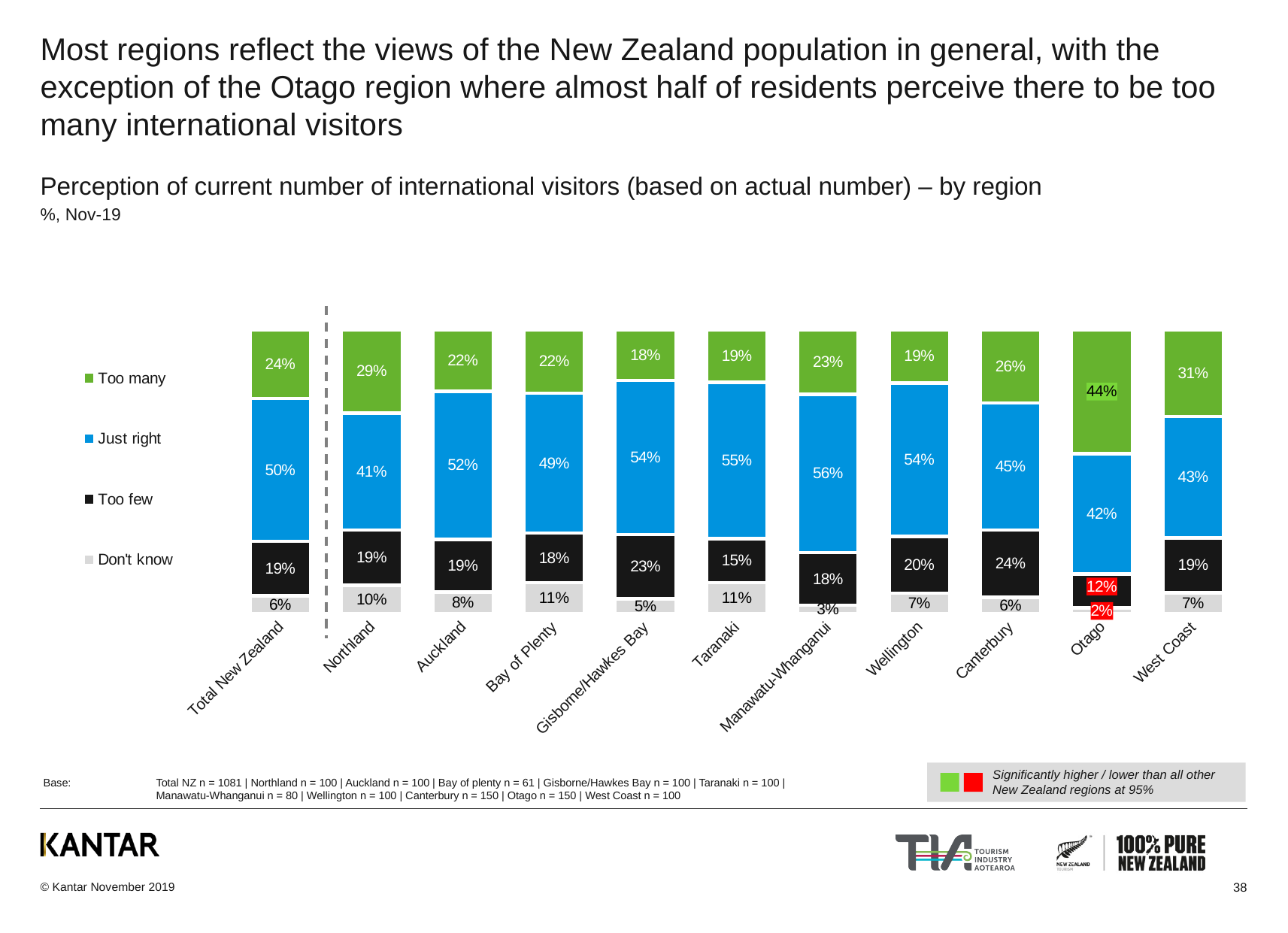

# Most regions reflect the views of the New Zealand population in general, with the exception of the Otago region where almost half of residents perceive there to be too many international visitors
Perception of current number of international visitors (based on actual number) – by region
%, Nov-19

### Chart

| Category | Don't know | Too few | Just right | Too many |
|---|---|---|---|---|
| Total New Zealand | 0.0628122104081851 | 0.19151499996833501 | 0.503028632866829 | 0.24264415675665443 |
| Northland | 0.10074073773179167 | 0.19385310504661313 | 0.41117597252716903 | 0.2942301846944253 |
| Auckland | 0.07608922111323395 | 0.18542715842365504 | 0.5215767978252601 | 0.21690682263785058 |
| Bay of Plenty | 0.1088610879652163 | 0.1750016943736599 | 0.49183632691596246 | 0.22430089074516166 |
| Gisborne/Hawkes Bay | 0.05195978634847605 | 0.22682015919180964 | 0.5414614075275365 | 0.17975864693217755 |
| Taranaki | 0.10953367293448052 | 0.1540676812556705 | 0.5504385606740437 | 0.18596008513580528 |
| Manawatu-Whanganui | 0.029727722634657193 | 0.1849325529861767 | 0.5567299202778357 | 0.22860980410133092 |
| Wellington | 0.07186045487542682 | 0.20045141288858467 | 0.5390941370415089 | 0.1885939951944793 |
| Canterbury | 0.0572708294586813 | 0.23686124527460697 | 0.44724166550824906 | 0.2586262597584616 |
| Otago | 0.01991379328165107 | 0.11915627235083909 | 0.4240858880336891 | 0.43684404633382035 |
| West Coast | 0.07379044336558611 | 0.19340327672189978 | 0.42658384161124474 | 0.3062224383012702 |
Significantly higher / lower than all other New Zealand regions at 95%

Base:	Total NZ n = 1081 | Northland n = 100 | Auckland n = 100 | Bay of plenty n = 61 | Gisborne/Hawkes Bay n = 100 | Taranaki n = 100 |
	Manawatu-Whanganui n = 80 | Wellington n = 100 | Canterbury n = 150 | Otago n = 150 | West Coast n = 100
38